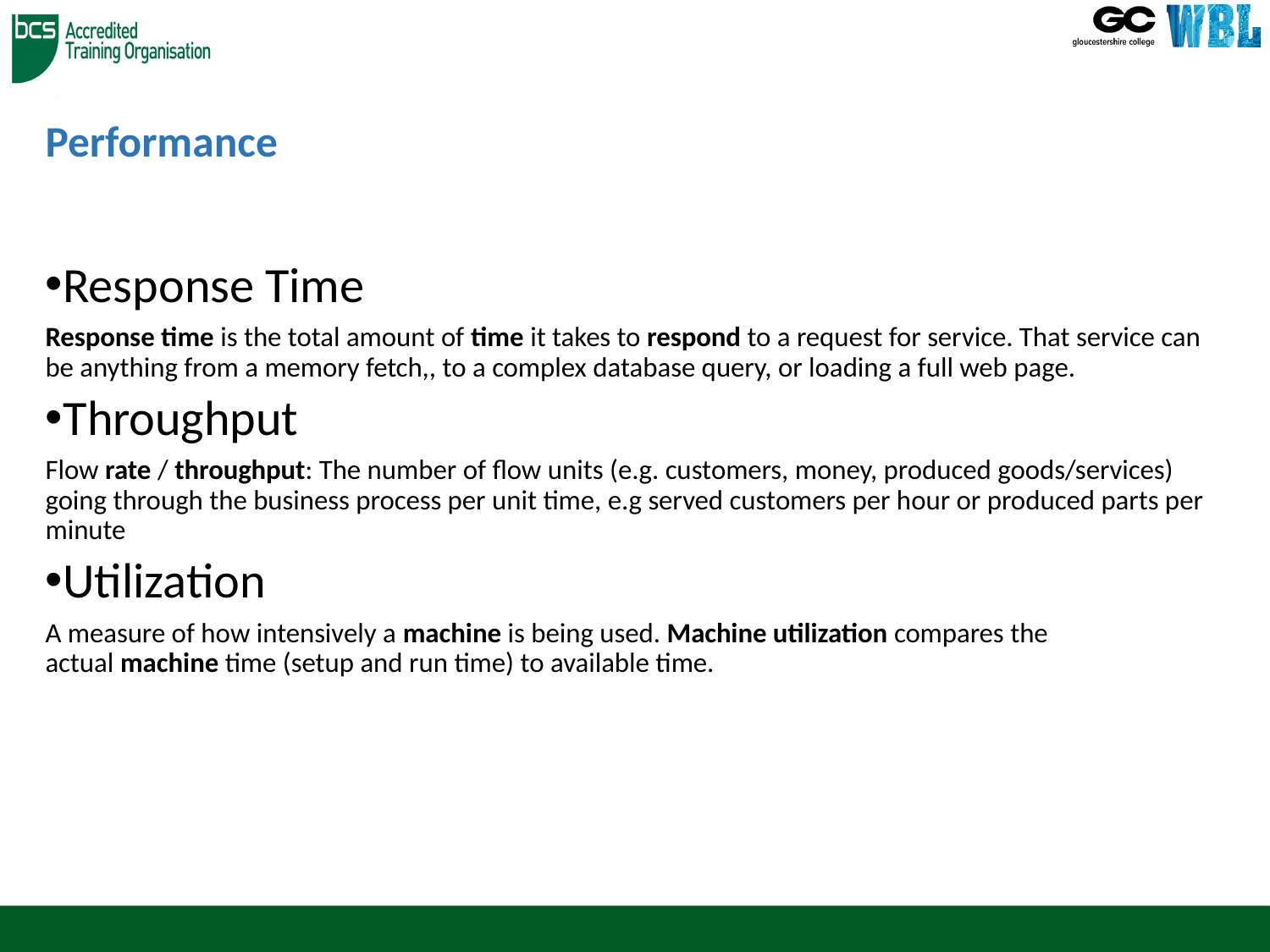

# Performance
Response Time
Response time is the total amount of time it takes to respond to a request for service. That service can be anything from a memory fetch,, to a complex database query, or loading a full web page.
Throughput
Flow rate / throughput: The number of flow units (e.g. customers, money, produced goods/services) going through the business process per unit time, e.g served customers per hour or produced parts per minute
Utilization
A measure of how intensively a machine is being used. Machine utilization compares the actual machine time (setup and run time) to available time.